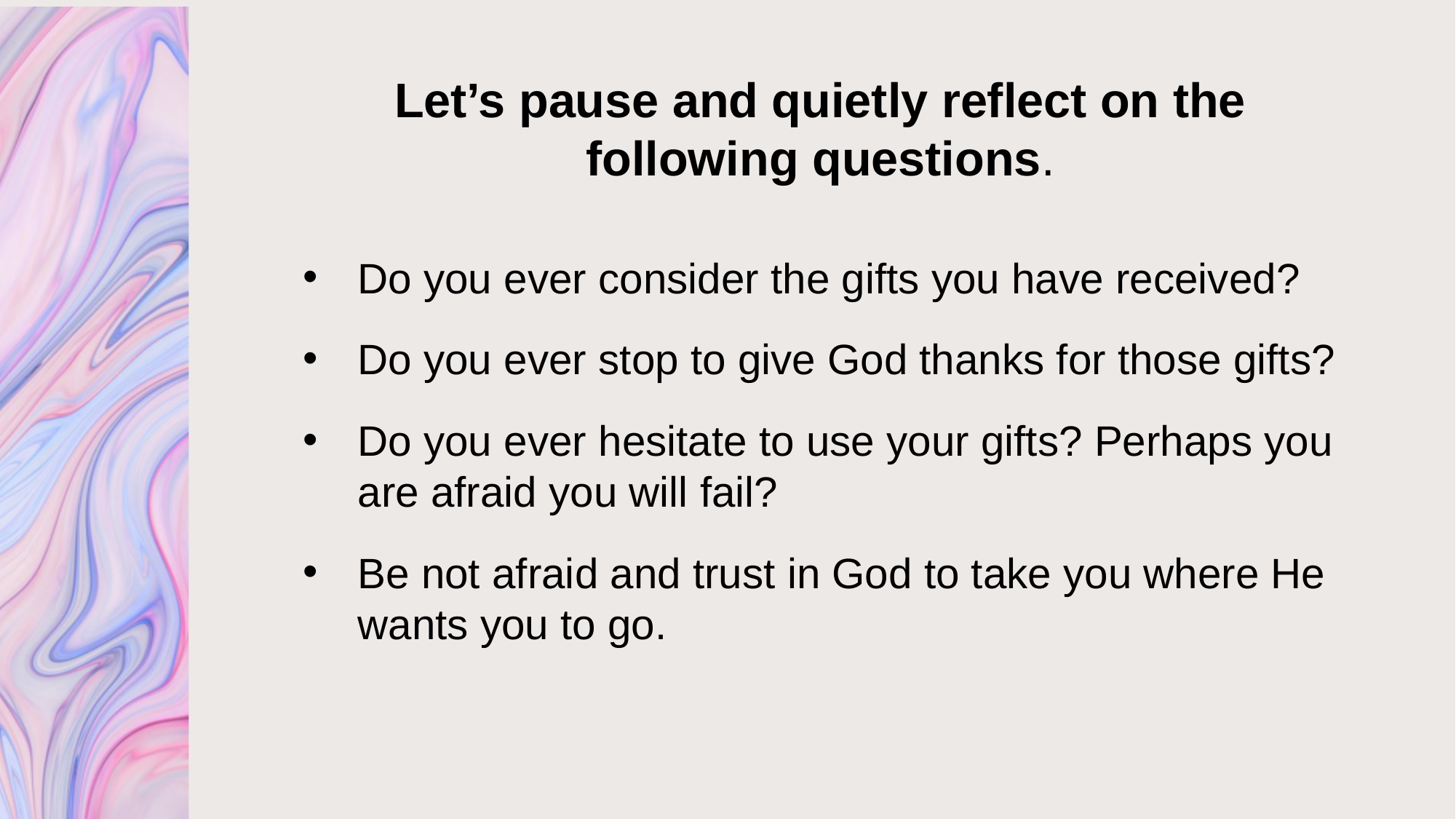

Let’s pause and quietly reflect on the following questions.

Do you ever consider the gifts you have received?
Do you ever stop to give God thanks for those gifts?
Do you ever hesitate to use your gifts? Perhaps you are afraid you will fail?
Be not afraid and trust in God to take you where He wants you to go.